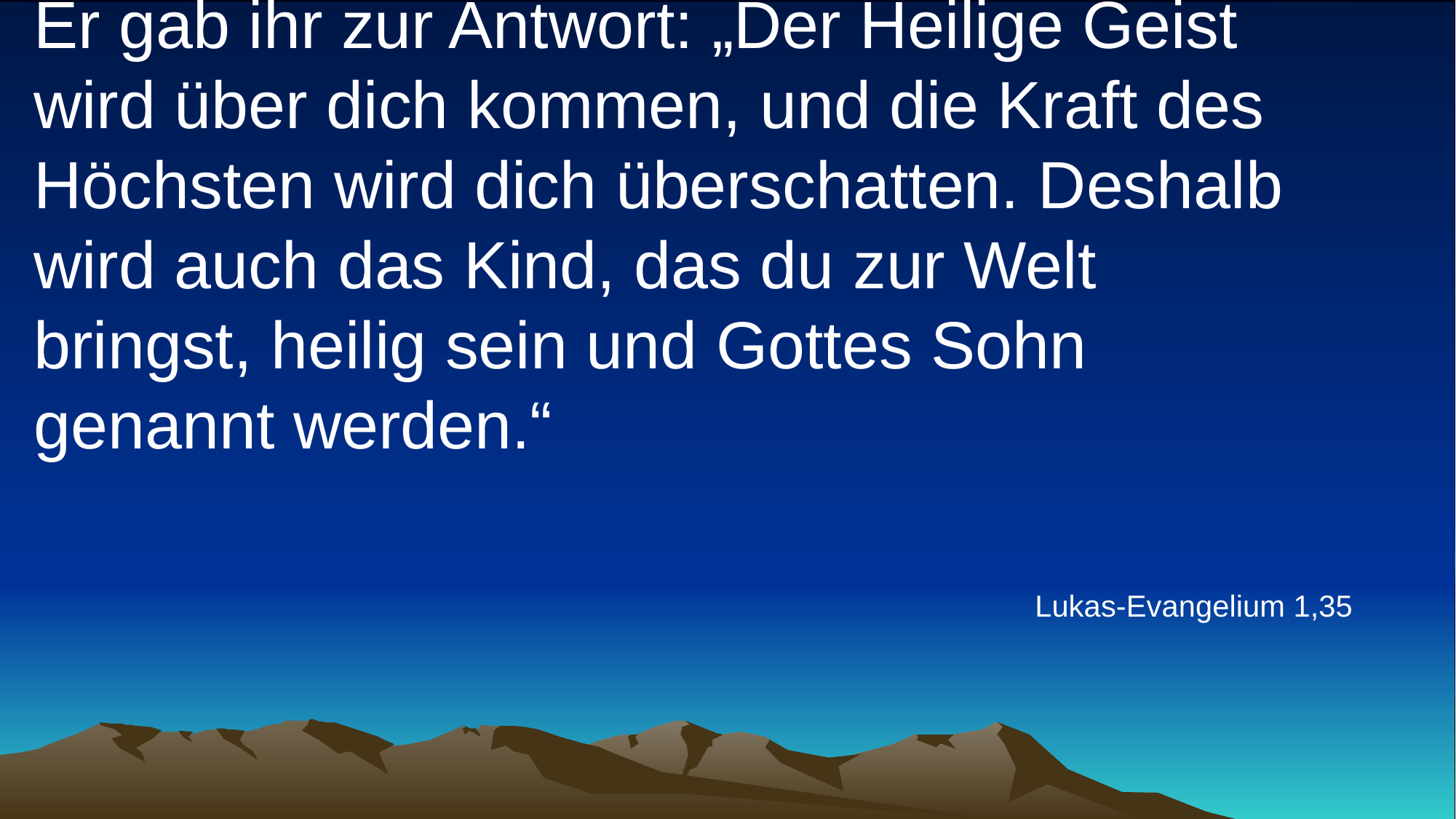

# Er gab ihr zur Antwort: „Der Heilige Geist wird über dich kommen, und die Kraft des Höchsten wird dich überschatten. Deshalb wird auch das Kind, das du zur Welt bringst, heilig sein und Gottes Sohn genannt werden.“
Lukas-Evangelium 1,35